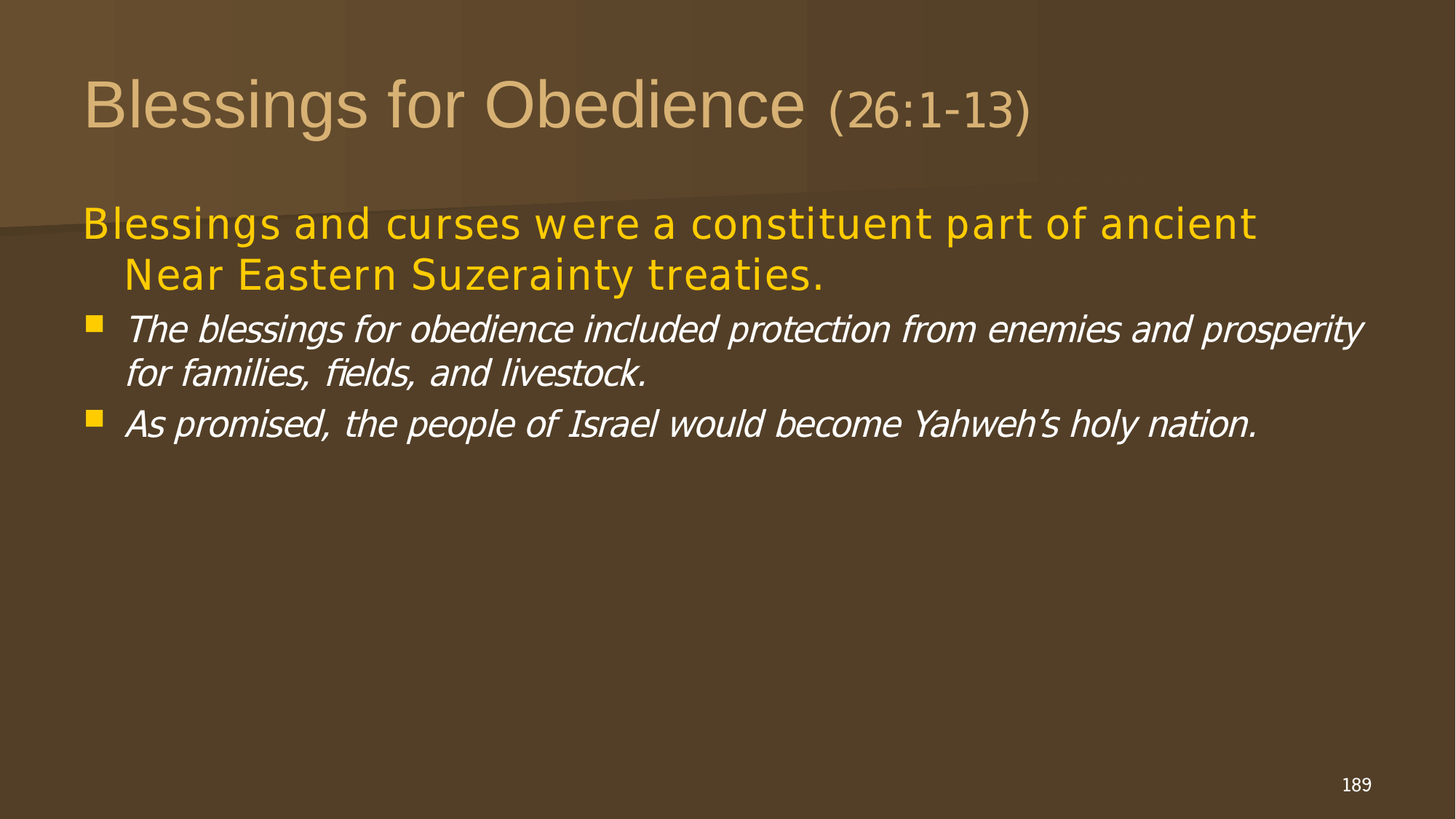

# Blessings for Obedience (26:1-13)
Blessings and curses were a constituent part of ancient Near Eastern Suzerainty treaties.
The blessings for obedience included protection from enemies and prosperity for families, fields, and livestock.
As promised, the people of Israel would become Yahweh’s holy nation.
189